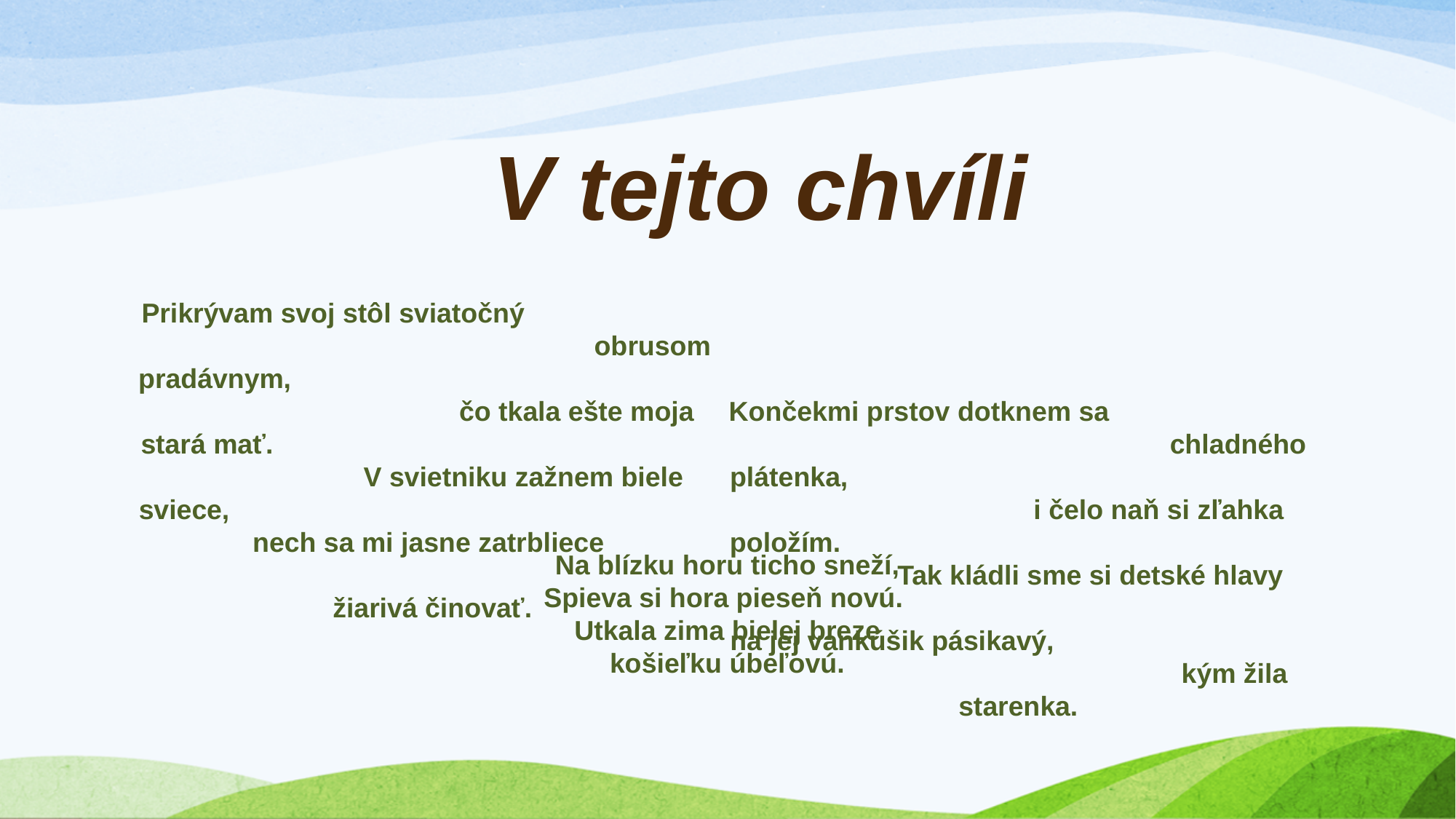

V tejto chvíli
Prikrývam svoj stôl sviatočný                                                                                     obrusom pradávnym,                                                                                                čo tkala ešte moja stará mať.                                                                                    V svietniku zažnem biele sviece,                                                                                 nech sa mi jasne zatrbliece                                                                                       žiarivá činovať.

Končekmi prstov dotknem sa                                                                                     chladného plátenka,                                                                                                  i čelo naň si zľahka položím.                                                                                     Tak kládli sme si detské hlavy                                                                                   na jej vankúšik pásikavý,                                                                                           kým žila starenka.

Na blízku horu ticho sneží,
Spieva si hora pieseň novú.
Utkala zima bielej breze
košieľku úbeľovú.